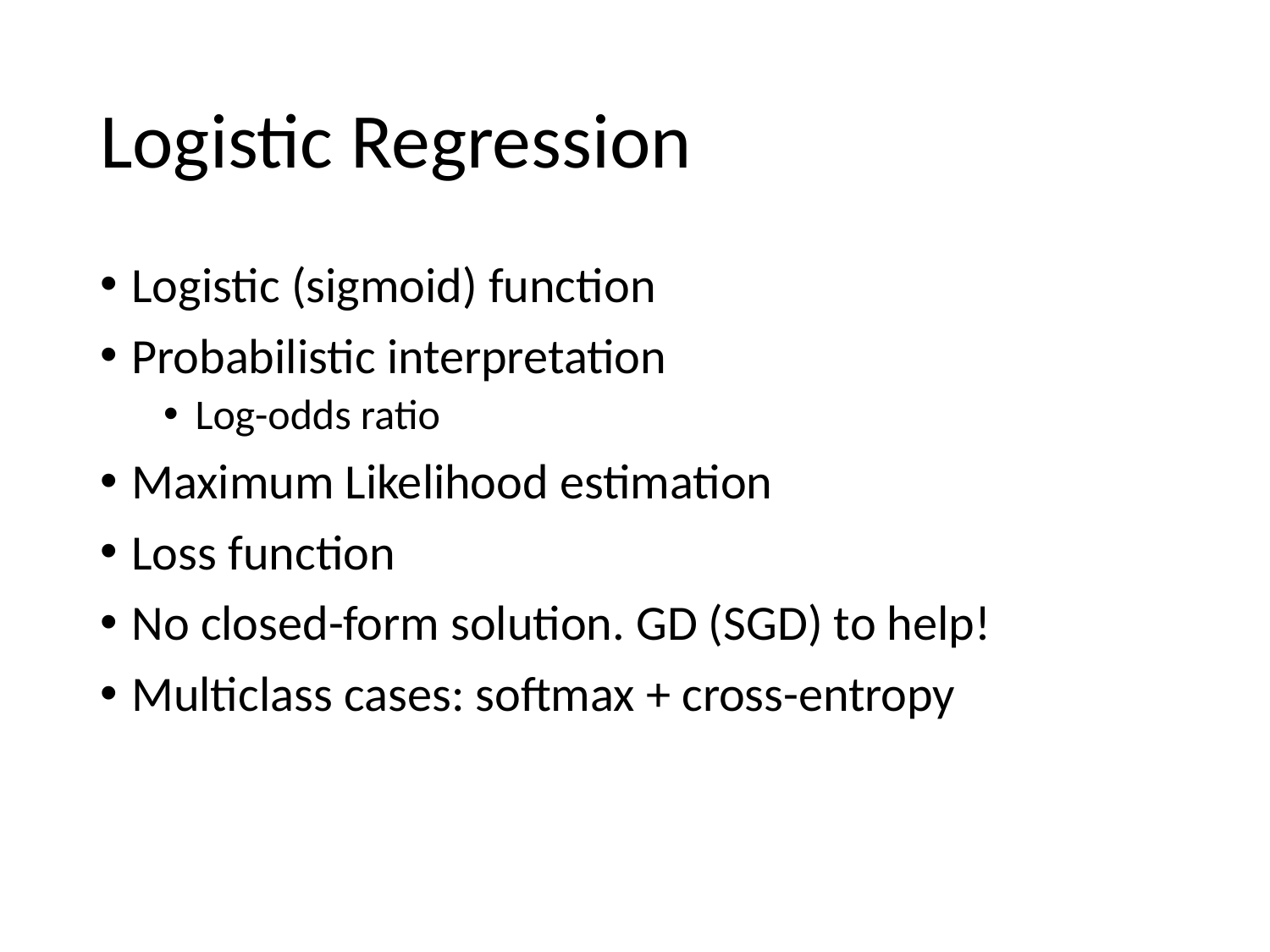

# Logistic Regression
Logistic (sigmoid) function
Probabilistic interpretation
Log-odds ratio
Maximum Likelihood estimation
Loss function
No closed-form solution. GD (SGD) to help!
Multiclass cases: softmax + cross-entropy